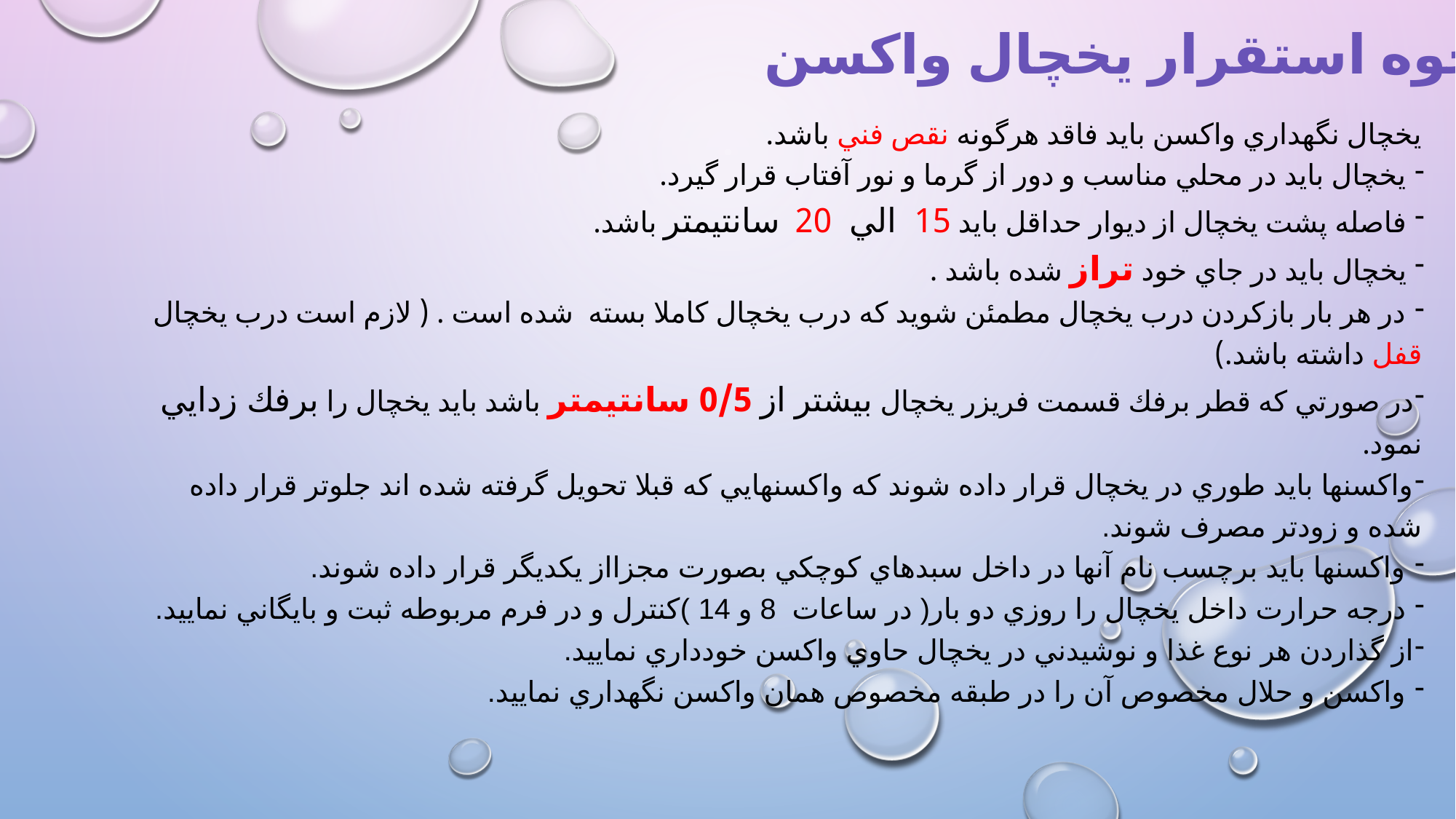

# نحوه استقرار يخچال واكسن
يخچال نگهداري واكسن بايد فاقد هرگونه نقص فني باشد.
 يخچال بايد در محلي مناسب و دور از گرما و نور آفتاب قرار گيرد.
 فاصله پشت يخچال از ديوار حداقل بايد 15  الي  20  سانتيمتر باشد.
 يخچال بايد در جاي خود تراز شده باشد .
 در هر بار بازكردن درب يخچال مطمئن شويد كه درب يخچال كاملا بسته  شده است . ( لازم است درب يخچال قفل داشته باشد.)
در صورتي كه قطر برفك قسمت فريزر يخچال بيشتر از 0/5 سانتيمتر باشد بايد يخچال را برفك زدايي نمود.
واكسنها بايد طوري در يخچال قرار داده شوند كه واكسنهايي كه قبلا تحويل گرفته شده اند جلوتر قرار داده شده و زودتر مصرف شوند.
 واكسنها بايد برچسب نام آنها در داخل سبدهاي كوچكي بصورت مجزااز يكديگر قرار داده شوند.
 درجه حرارت داخل يخچال را روزي دو بار( در ساعات  8 و 14 )كنترل و در فرم مربوطه ثبت و بايگاني نماييد.
از گذاردن هر نوع غذا و نوشيدني در يخچال حاوي واكسن خودداري نماييد.
 واكسن و حلال مخصوص آن را در طبقه مخصوص همان واكسن نگهداري نماييد.